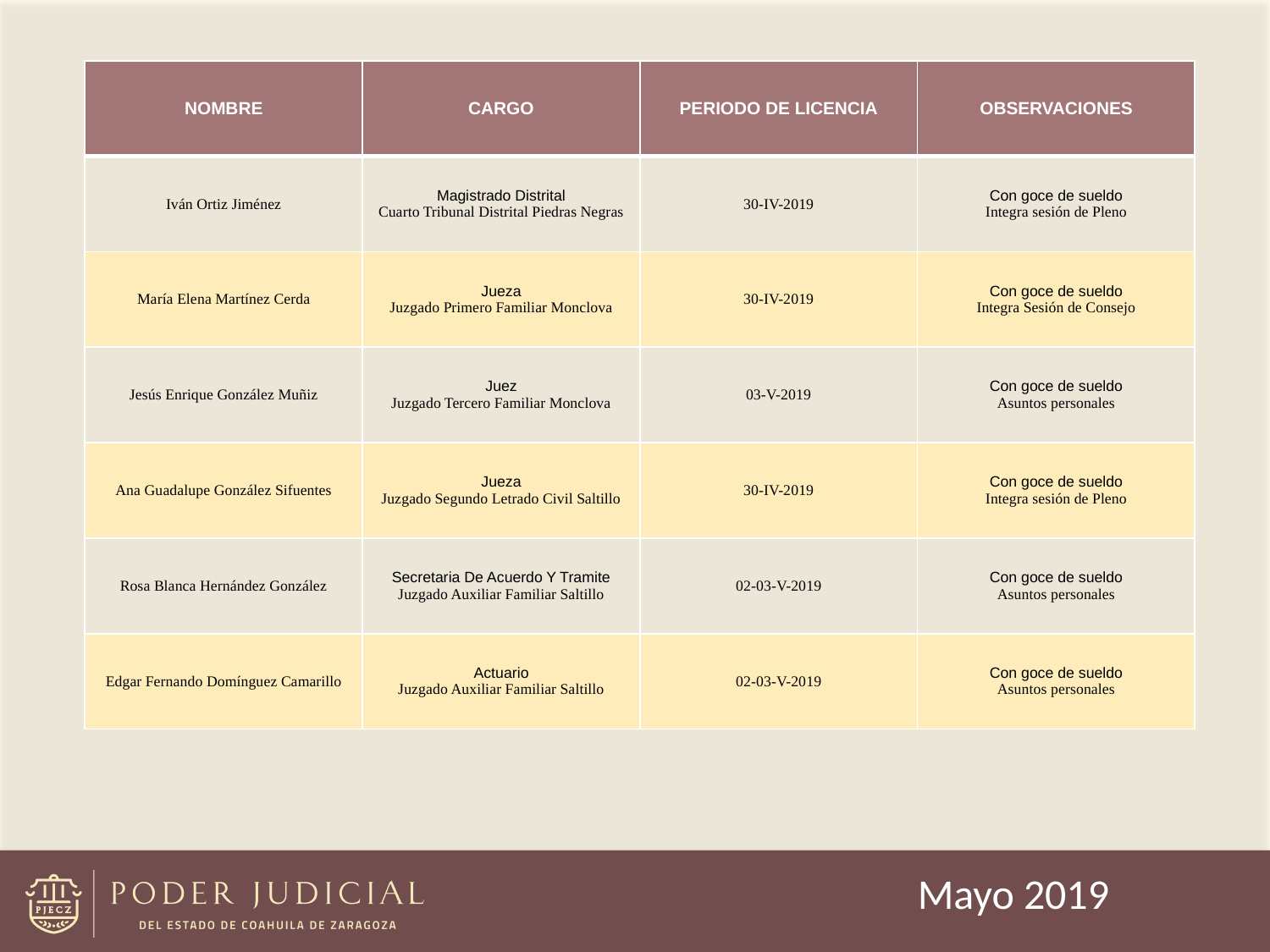

| NOMBRE | CARGO | PERIODO DE LICENCIA | OBSERVACIONES |
| --- | --- | --- | --- |
| Iván Ortiz Jiménez | Magistrado Distrital Cuarto Tribunal Distrital Piedras Negras | 30-IV-2019 | Con goce de sueldo Integra sesión de Pleno |
| María Elena Martínez Cerda | Jueza Juzgado Primero Familiar Monclova | 30-IV-2019 | Con goce de sueldo Integra Sesión de Consejo |
| Jesús Enrique González Muñiz | Juez Juzgado Tercero Familiar Monclova | 03-V-2019 | Con goce de sueldo Asuntos personales |
| Ana Guadalupe González Sifuentes | Jueza Juzgado Segundo Letrado Civil Saltillo | 30-IV-2019 | Con goce de sueldo Integra sesión de Pleno |
| Rosa Blanca Hernández González | Secretaria De Acuerdo Y Tramite Juzgado Auxiliar Familiar Saltillo | 02-03-V-2019 | Con goce de sueldo Asuntos personales |
| Edgar Fernando Domínguez Camarillo | Actuario Juzgado Auxiliar Familiar Saltillo | 02-03-V-2019 | Con goce de sueldo Asuntos personales |
Mayo 2019